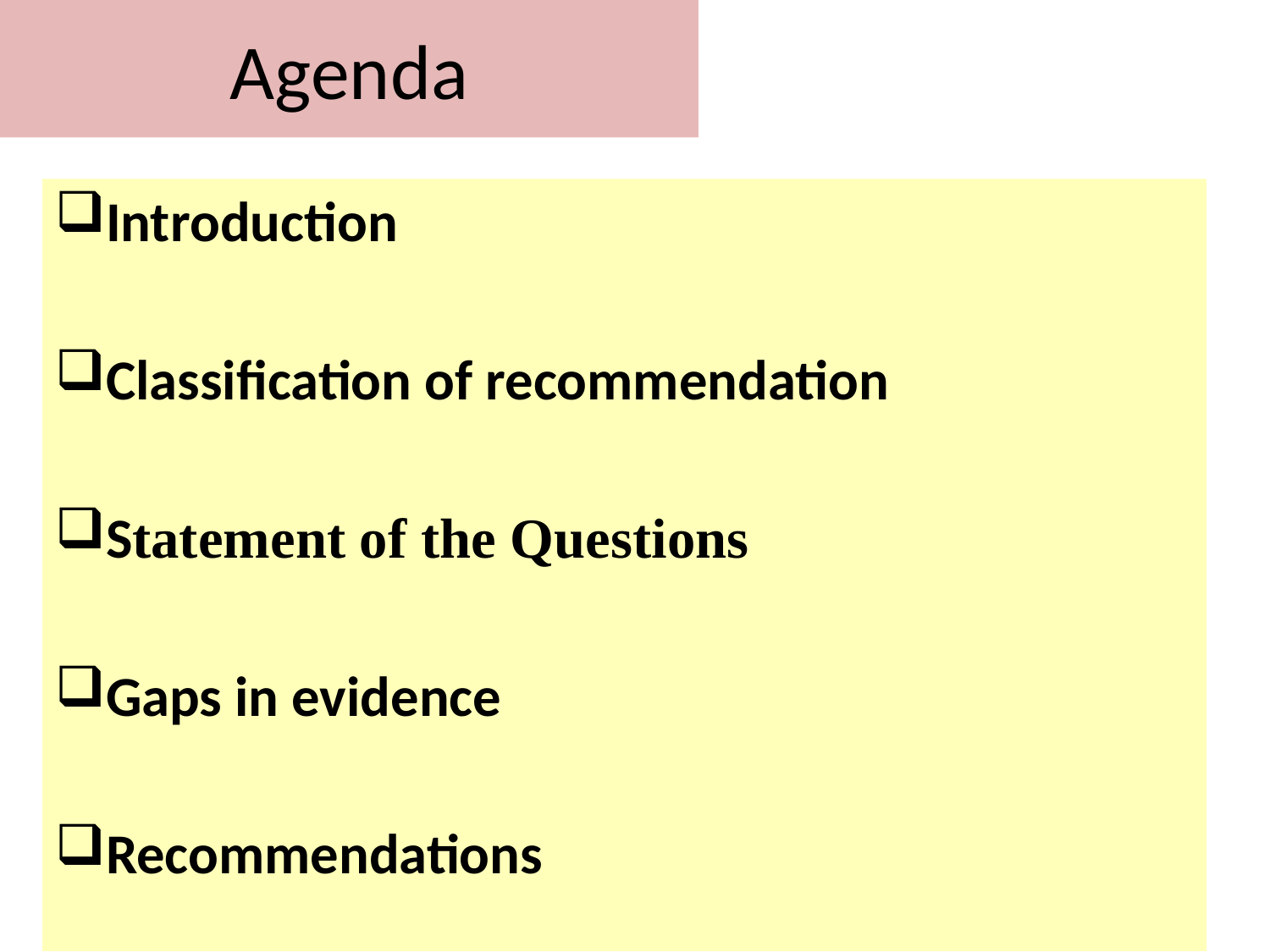

# Agenda
Introduction

Classification of recommendation

Statement of the Questions

Gaps in evidence

Recommendations